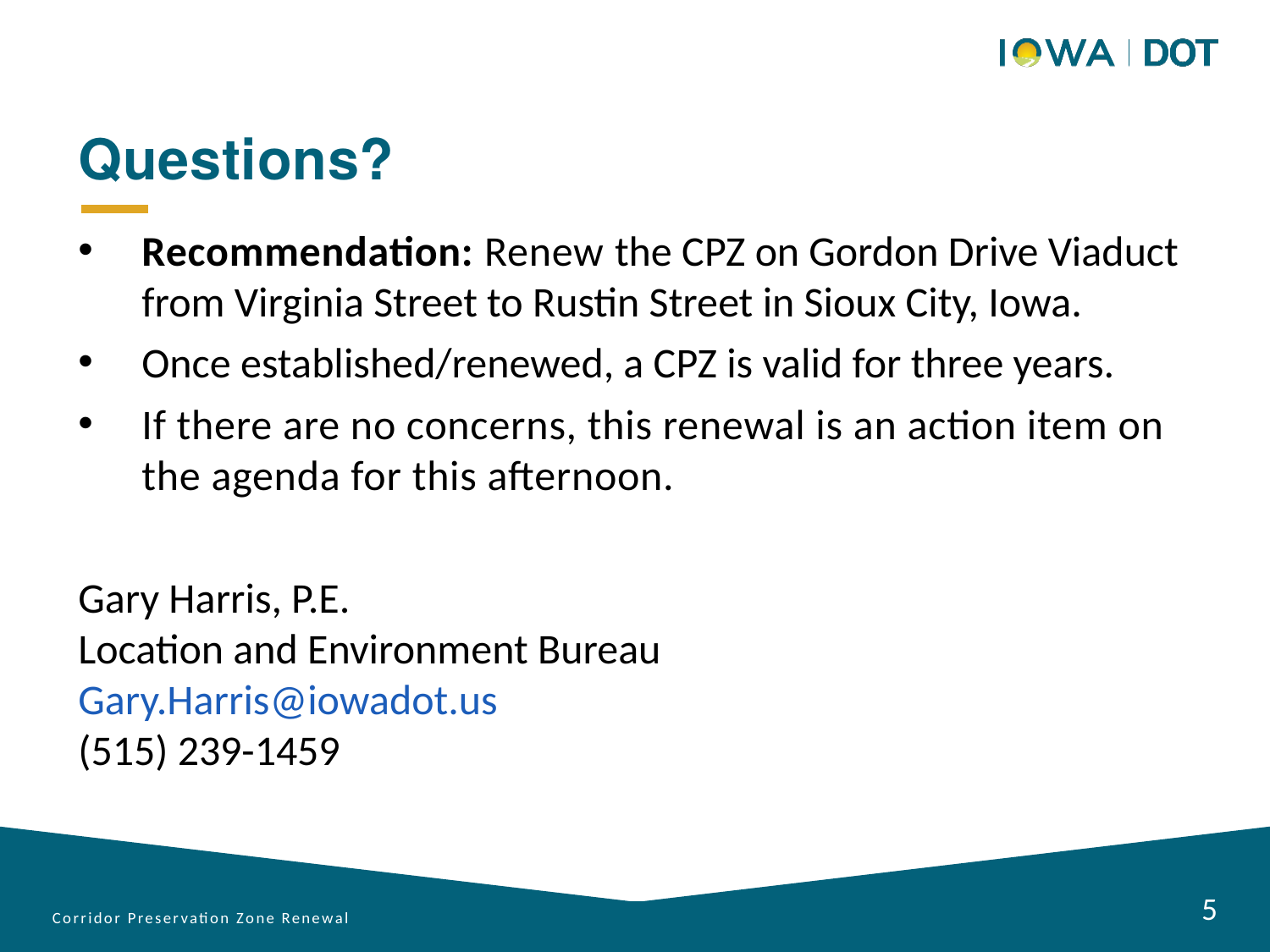

Questions?
Recommendation: Renew the CPZ on Gordon Drive Viaduct from Virginia Street to Rustin Street in Sioux City, Iowa.
Once established/renewed, a CPZ is valid for three years.
If there are no concerns, this renewal is an action item on the agenda for this afternoon.

Gary Harris, P.E.
Location and Environment Bureau
Gary.Harris@iowadot.us
(515) 239-1459